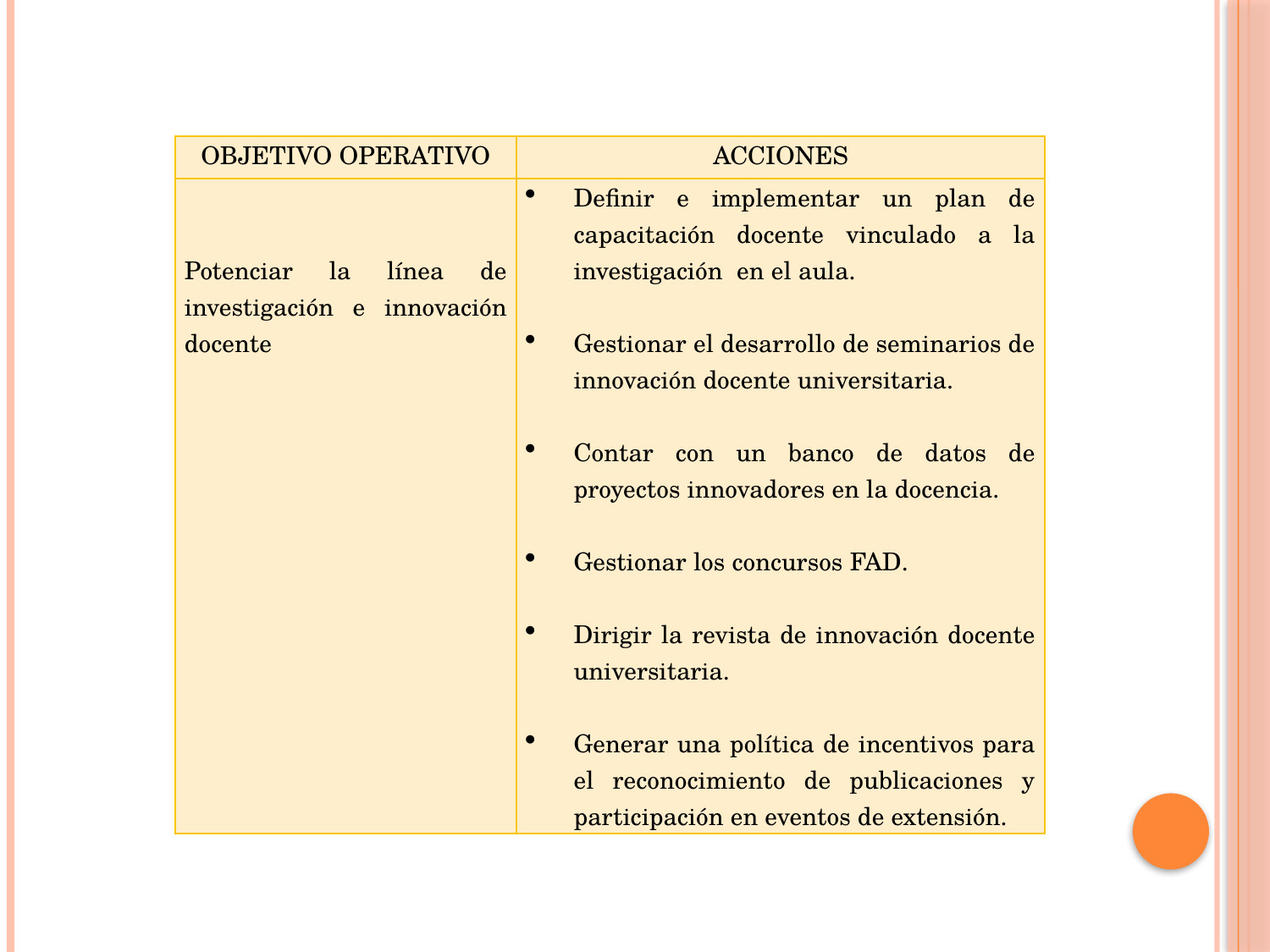

| OBJETIVO OPERATIVO | ACCIONES |
| --- | --- |
| Potenciar la línea de investigación e innovación docente | Definir e implementar un plan de capacitación docente vinculado a la investigación en el aula. Gestionar el desarrollo de seminarios de innovación docente universitaria. Contar con un banco de datos de proyectos innovadores en la docencia. Gestionar los concursos FAD. Dirigir la revista de innovación docente universitaria. Generar una política de incentivos para el reconocimiento de publicaciones y participación en eventos de extensión. |